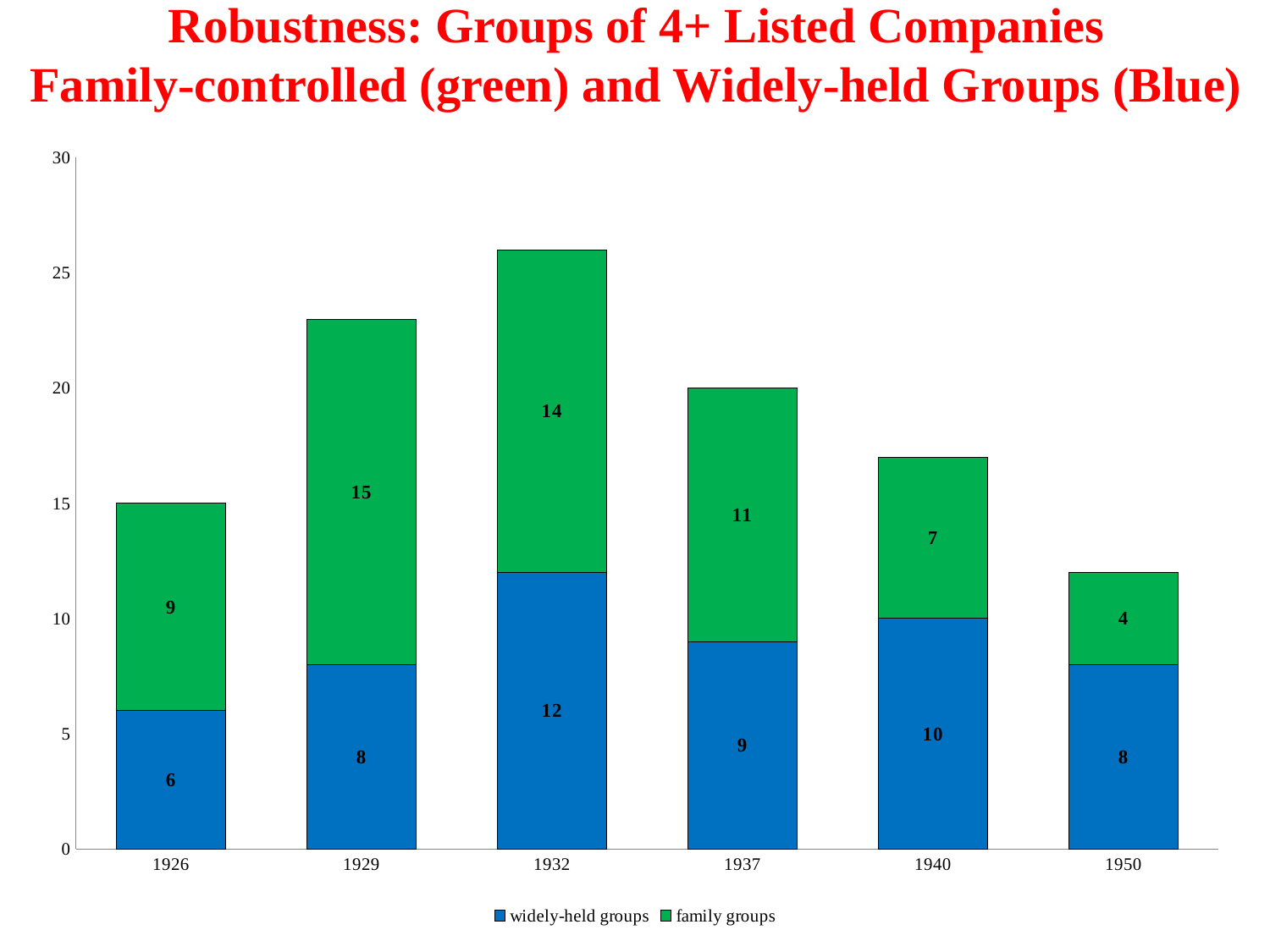

# Robustness: Groups of 4+ Listed Companies Family-controlled (green) and Widely-held Groups (Blue)

### Chart

| Category | widely-held groups | family groups |
|---|---|---|
| 1926 | 6.0 | 9.0 |
| 1929 | 8.0 | 15.0 |
| 1932 | 12.0 | 14.0 |
| 1937 | 9.0 | 11.0 |
| 1940 | 10.0 | 7.0 |
| 1950 | 8.0 | 4.0 |